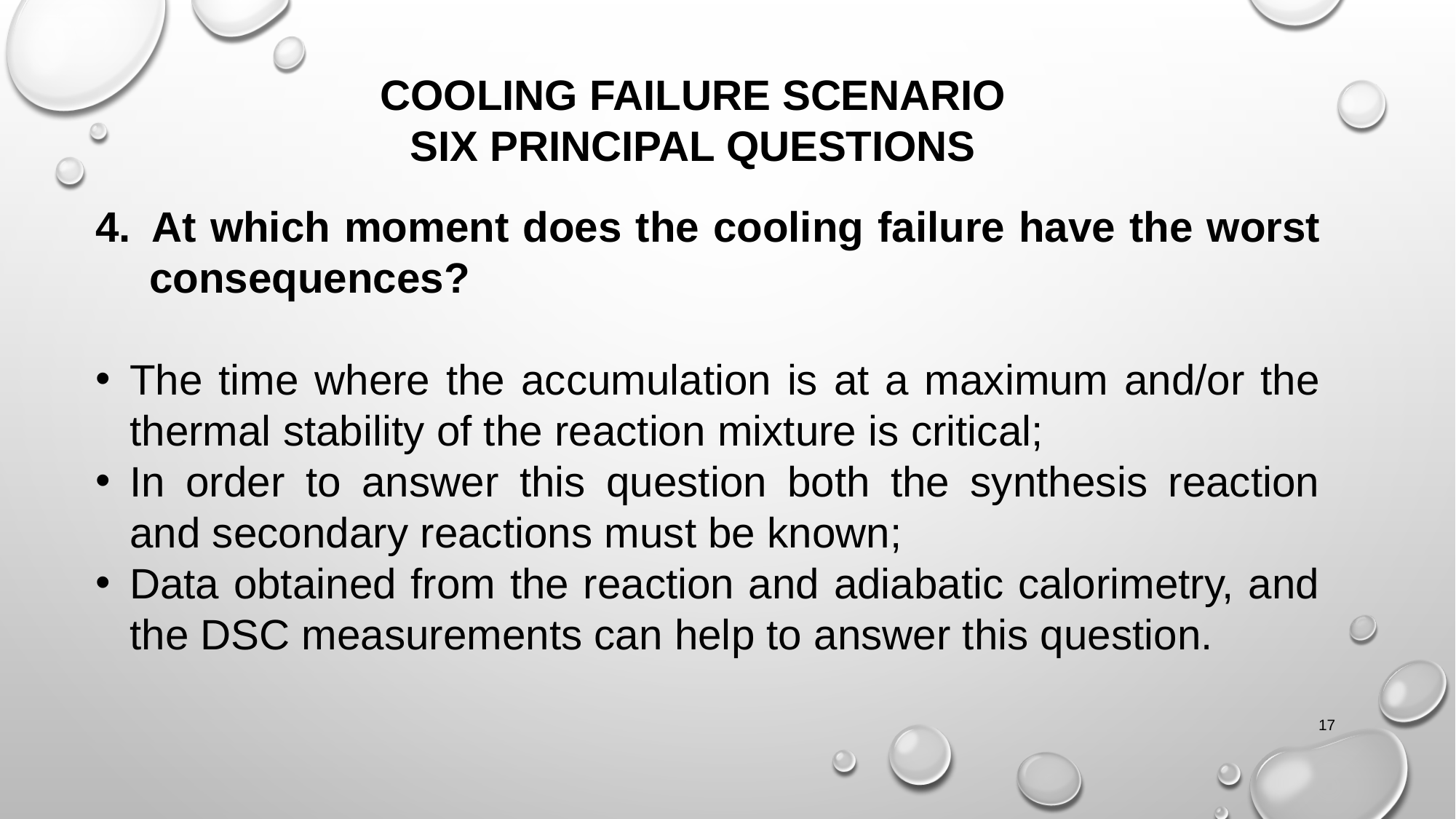

COOLING FAILURE SCENARIO
SIX PRINCIPAL QUESTIONS
4. 	At which moment does the cooling failure have the worst consequences?

The time where the accumulation is at a maximum and/or the thermal stability of the reaction mixture is critical;
In order to answer this question both the synthesis reaction and secondary reactions must be known;
Data obtained from the reaction and adiabatic calorimetry, and the DSC measurements can help to answer this question.
17